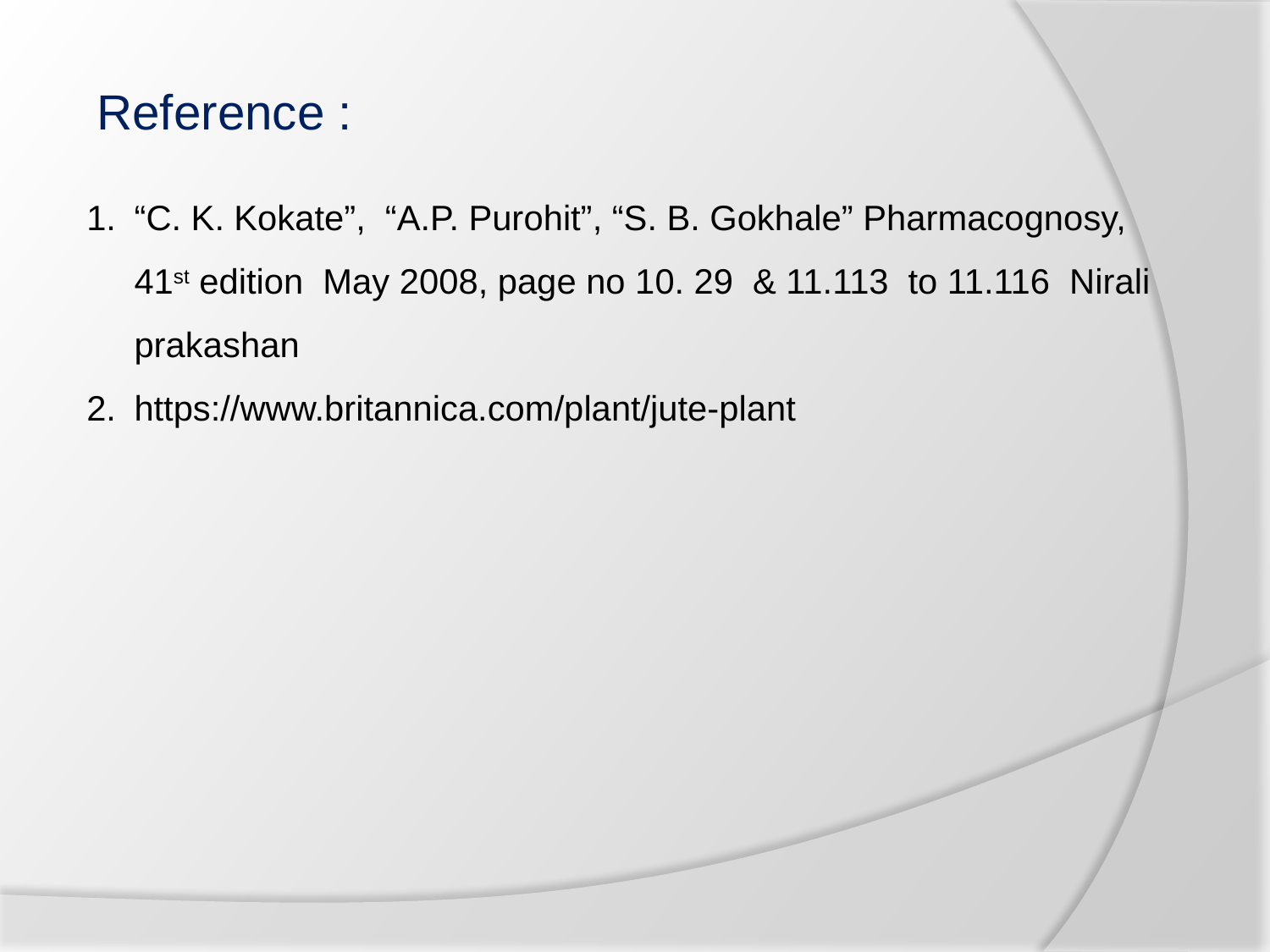

Reference :
“C. K. Kokate”,  “A.P. Purohit”, “S. B. Gokhale” Pharmacognosy,  41st edition  May 2008, page no 10. 29  & 11.113  to 11.116  Nirali prakashan
https://www.britannica.com/plant/jute-plant